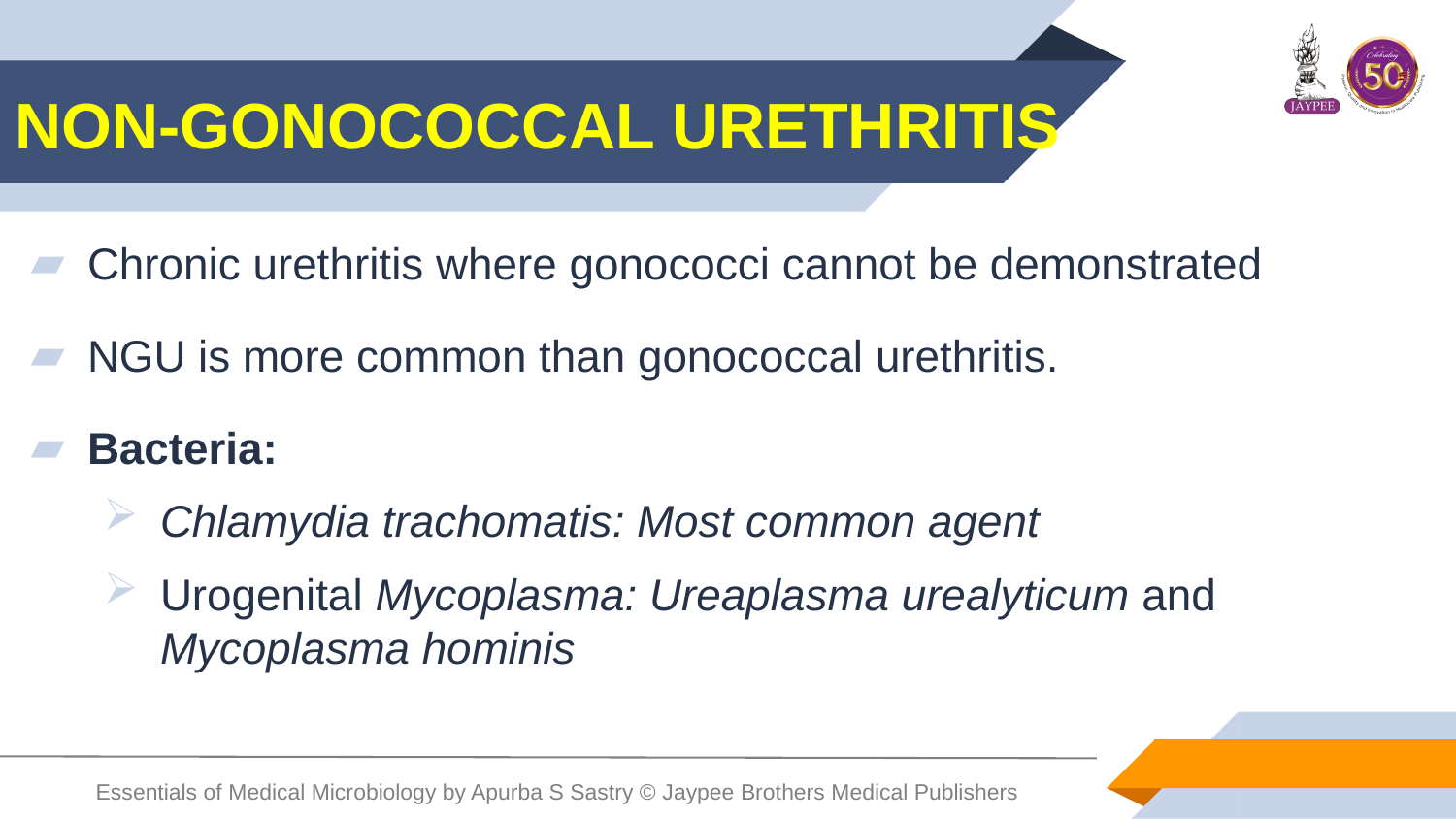

# NON-GONOCOCCAL URETHRITIS
Chronic urethritis where gonococci cannot be demonstrated
NGU is more common than gonococcal urethritis.
Bacteria:
Chlamydia trachomatis: Most common agent
Urogenital Mycoplasma: Ureaplasma urealyticum and Mycoplasma hominis